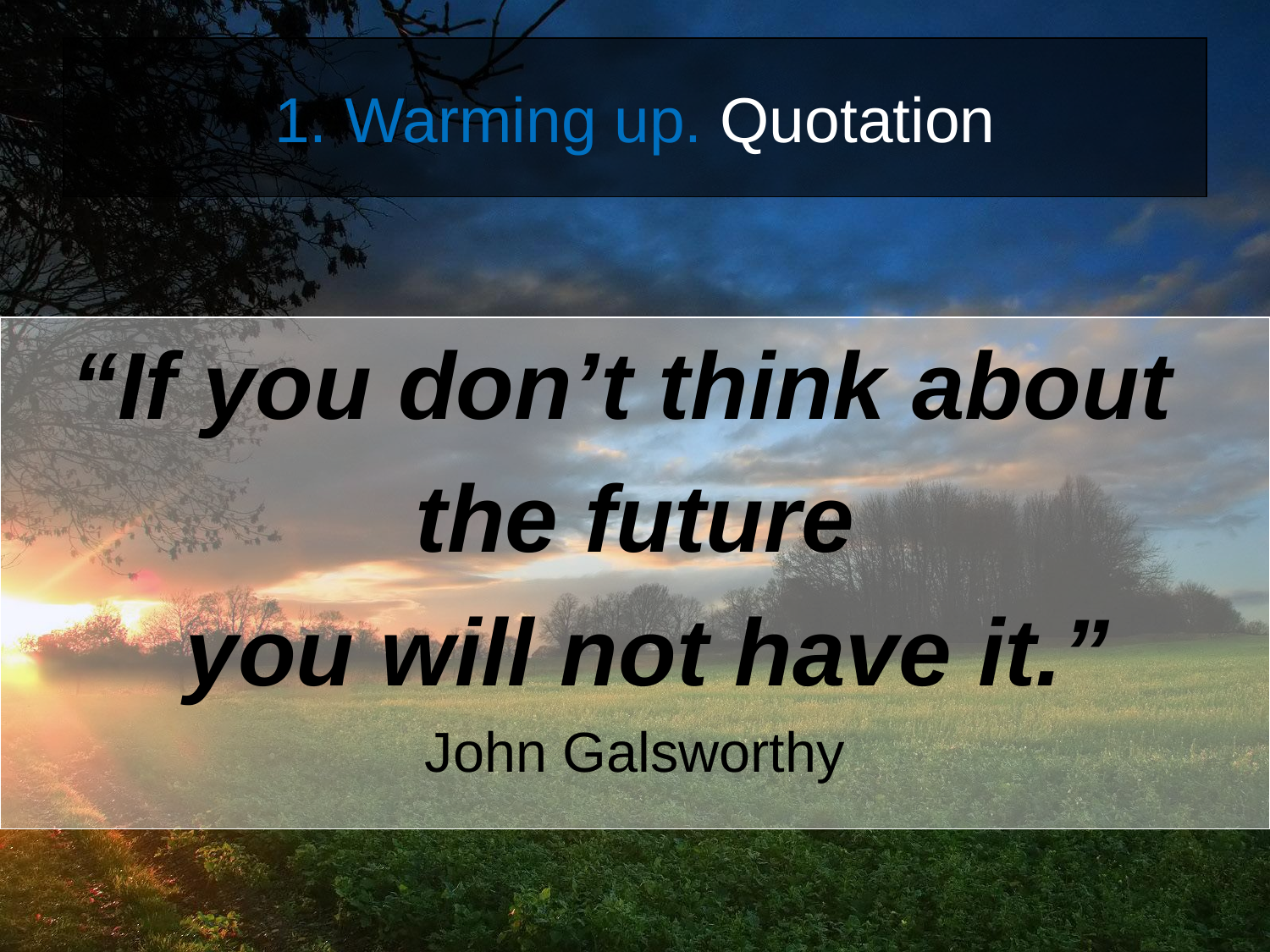

# 1. Warming up. Quotation
“If you don’t think about
the future
 you will not have it.”
John Galsworthy